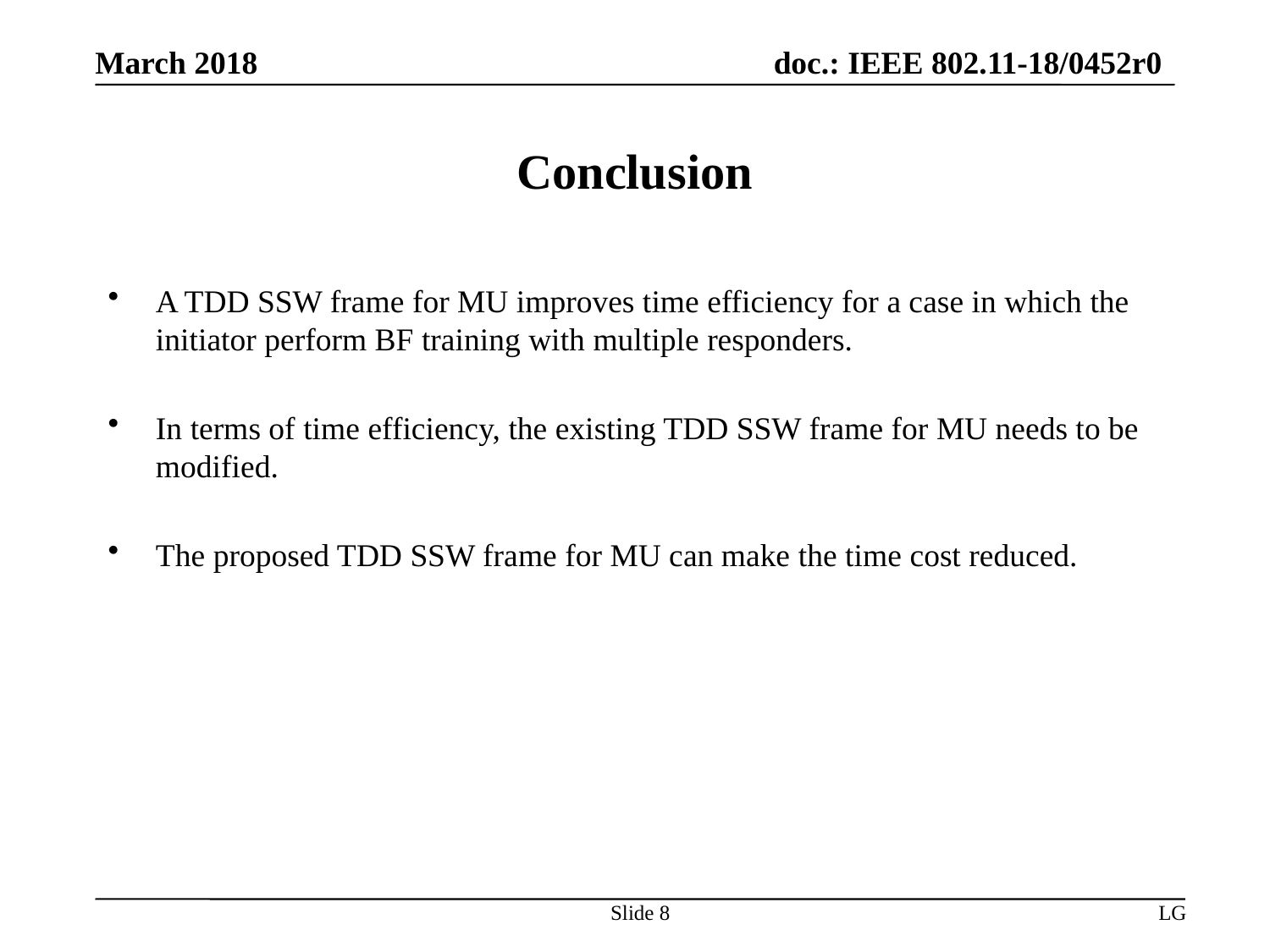

# Conclusion
A TDD SSW frame for MU improves time efficiency for a case in which the initiator perform BF training with multiple responders.

In terms of time efficiency, the existing TDD SSW frame for MU needs to be modified.

The proposed TDD SSW frame for MU can make the time cost reduced.

Slide 8
LG